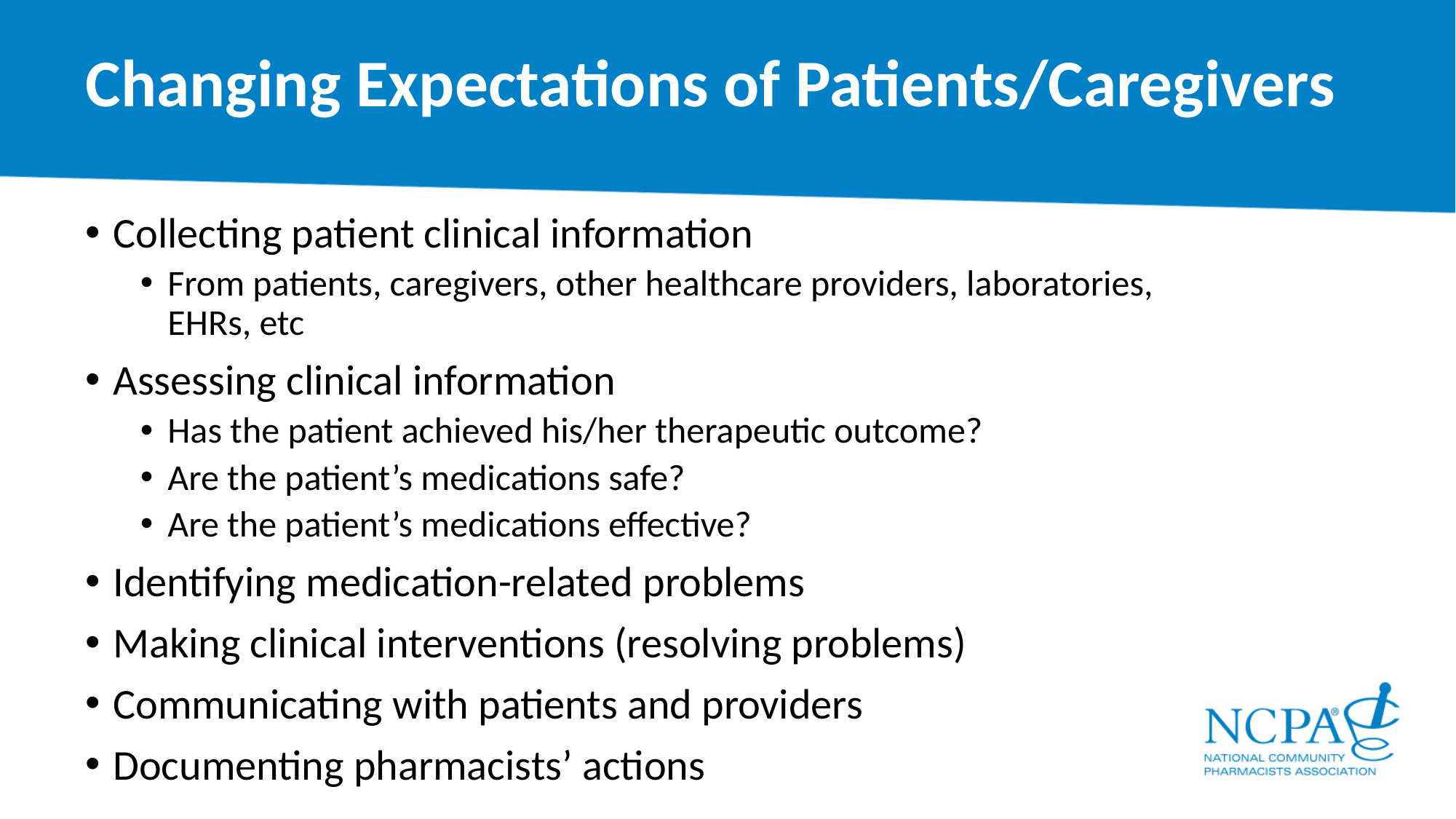

# Changing Expectations of Patients/Caregivers
Collecting patient clinical information
From patients, caregivers, other healthcare providers, laboratories, EHRs, etc
Assessing clinical information
Has the patient achieved his/her therapeutic outcome?
Are the patient’s medications safe?
Are the patient’s medications effective?
Identifying medication-related problems
Making clinical interventions (resolving problems)
Communicating with patients and providers
Documenting pharmacists’ actions